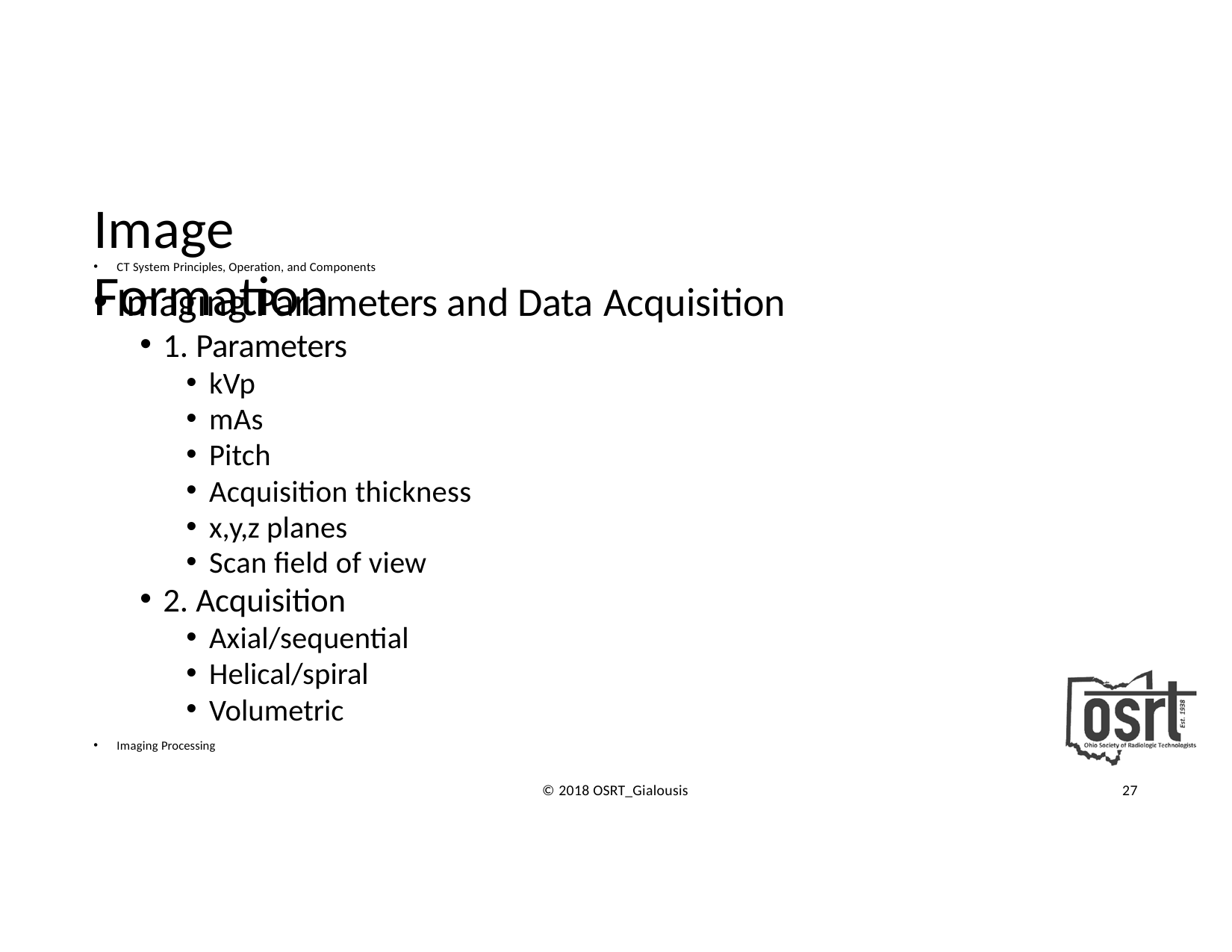

# Image Formation
CT System Principles, Operation, and Components
Imaging Parameters and Data Acquisition
1. Parameters
kVp
mAs
Pitch
Acquisition thickness
x,y,z planes
Scan field of view
2. Acquisition
Axial/sequential
Helical/spiral
Volumetric
Imaging Processing

© 2018 OSRT_Gialousis
27